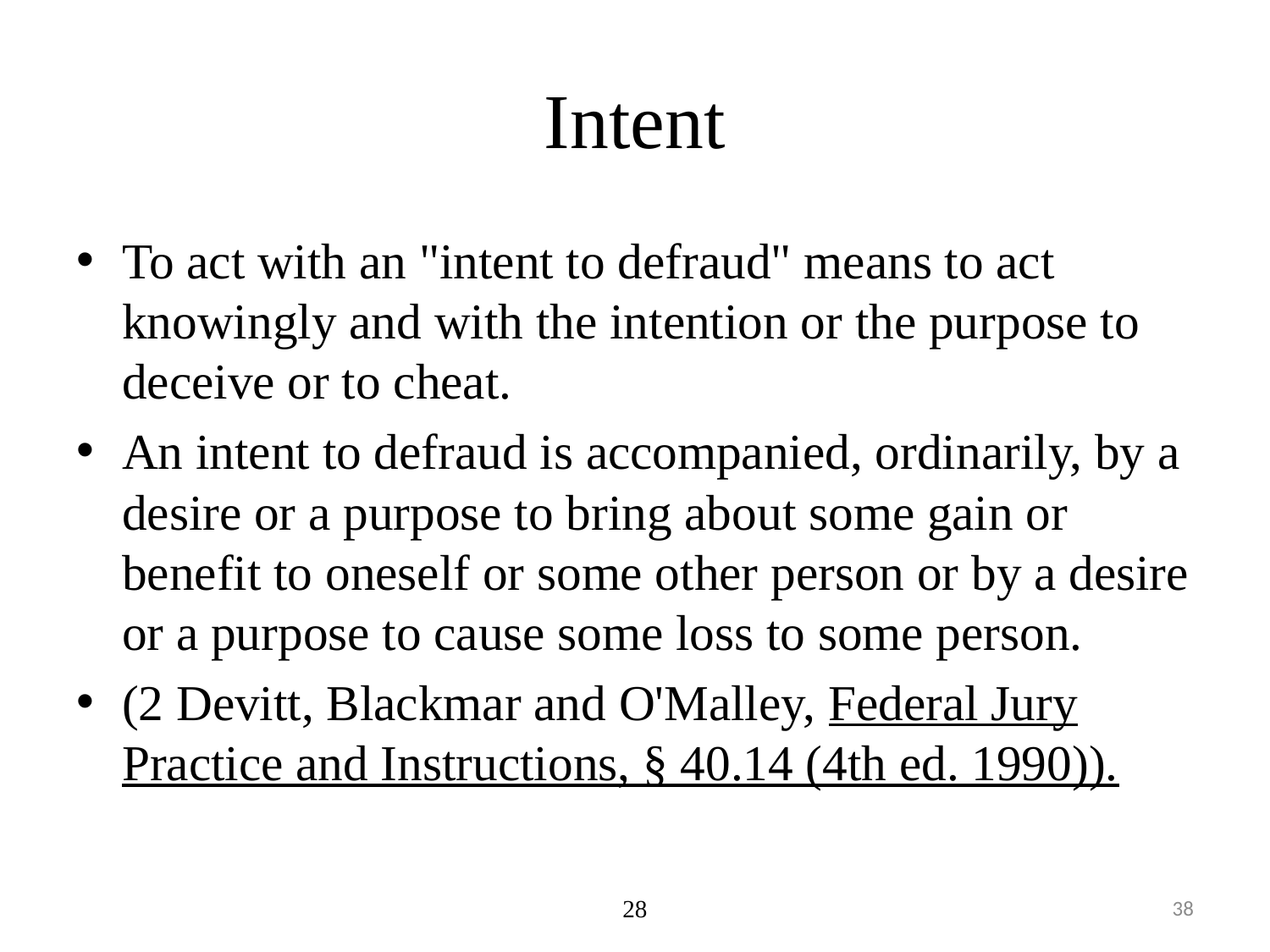

# Intent
To act with an "intent to defraud" means to act knowingly and with the intention or the purpose to deceive or to cheat.
An intent to defraud is accompanied, ordinarily, by a desire or a purpose to bring about some gain or benefit to oneself or some other person or by a desire or a purpose to cause some loss to some person.
(2 Devitt, Blackmar and O'Malley, Federal Jury Practice and Instructions, § 40.14 (4th ed. 1990)).

28
38